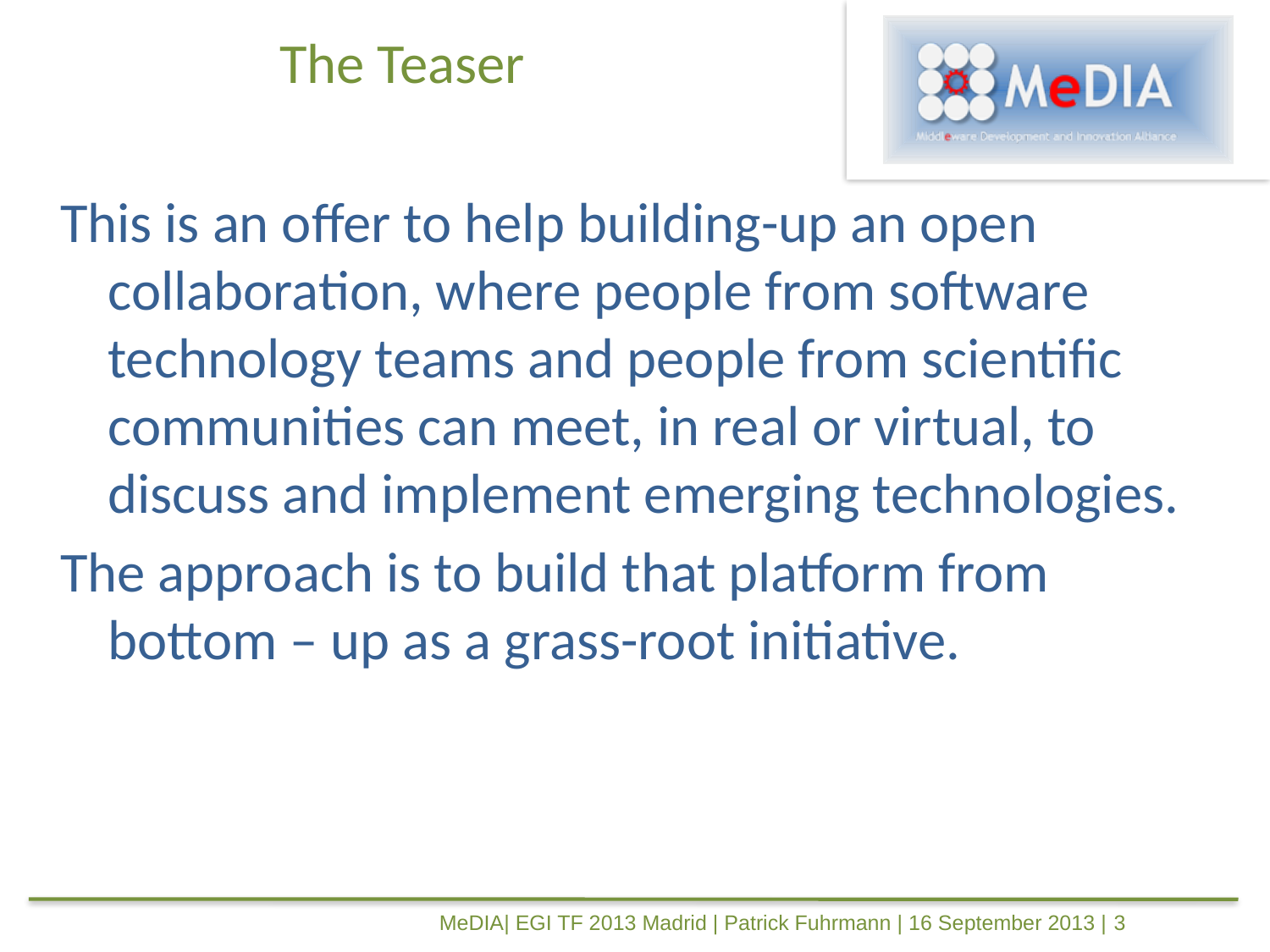

# The Teaser
This is an offer to help building-up an open collaboration, where people from software technology teams and people from scientific communities can meet, in real or virtual, to discuss and implement emerging technologies.
The approach is to build that platform from bottom – up as a grass-root initiative.